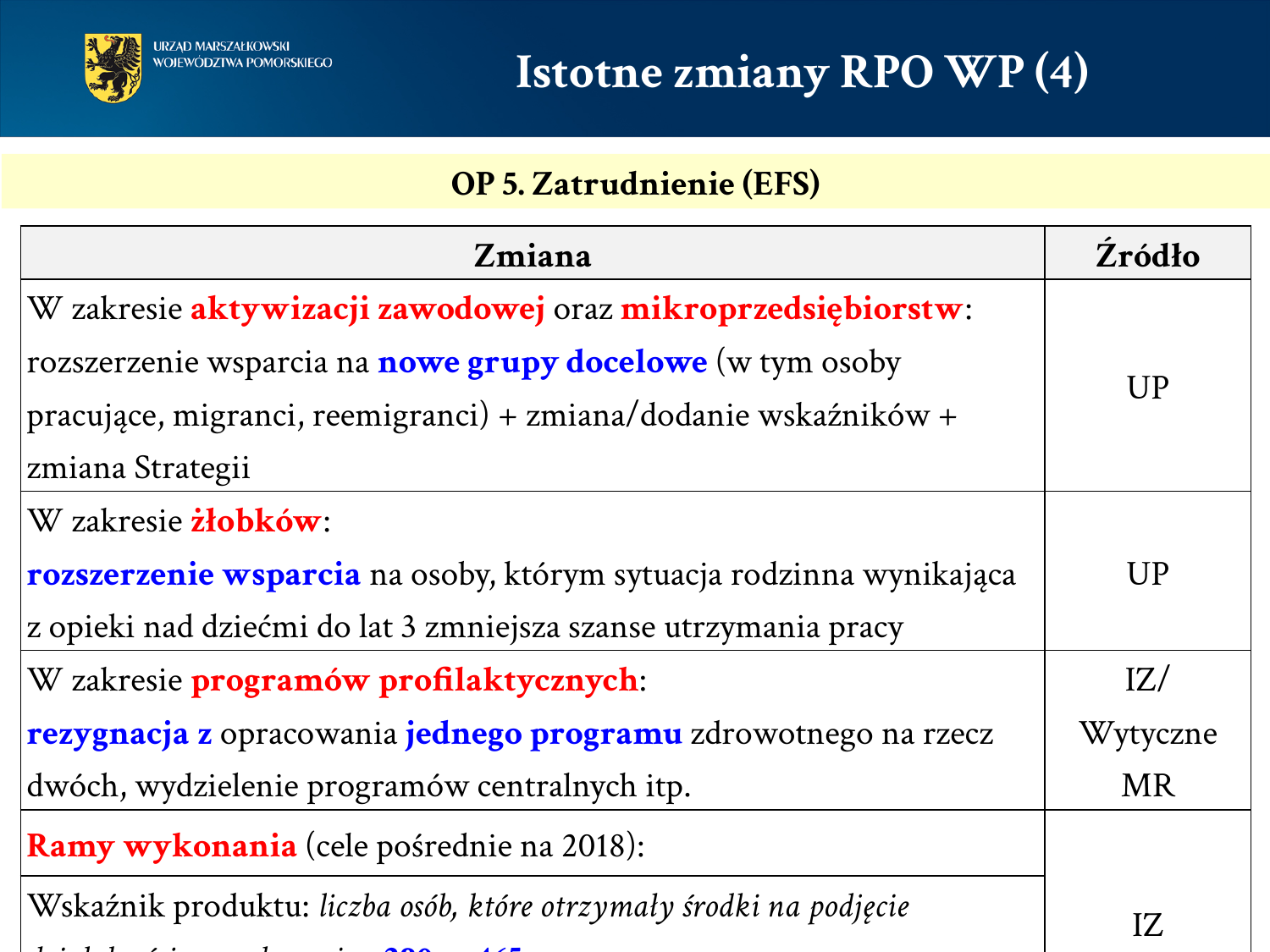

# Istotne zmiany RPO WP (4)
OP 5. Zatrudnienie (EFS)
| Zmiana | Źródło |
| --- | --- |
| W zakresie aktywizacji zawodowej oraz mikroprzedsiębiorstw: rozszerzenie wsparcia na nowe grupy docelowe (w tym osoby pracujące, migranci, reemigranci) + zmiana/dodanie wskaźników + zmiana Strategii | UP |
| W zakresie żłobków: rozszerzenie wsparcia na osoby, którym sytuacja rodzinna wynikająca z opieki nad dziećmi do lat 3 zmniejsza szanse utrzymania pracy | UP |
| W zakresie programów profilaktycznych: rezygnacja z opracowania jednego programu zdrowotnego na rzecz dwóch, wydzielenie programów centralnych itp. | IZ/ Wytyczne MR |
| Ramy wykonania (cele pośrednie na 2018): | IZ |
| Wskaźnik produktu: liczba osób, które otrzymały środki na podjęcie działalności gospodarczej – 280 → 465 |  |
| Wydatki certyfikowane: 92,8 → 72,9 (-19,9 mln EUR) |  |